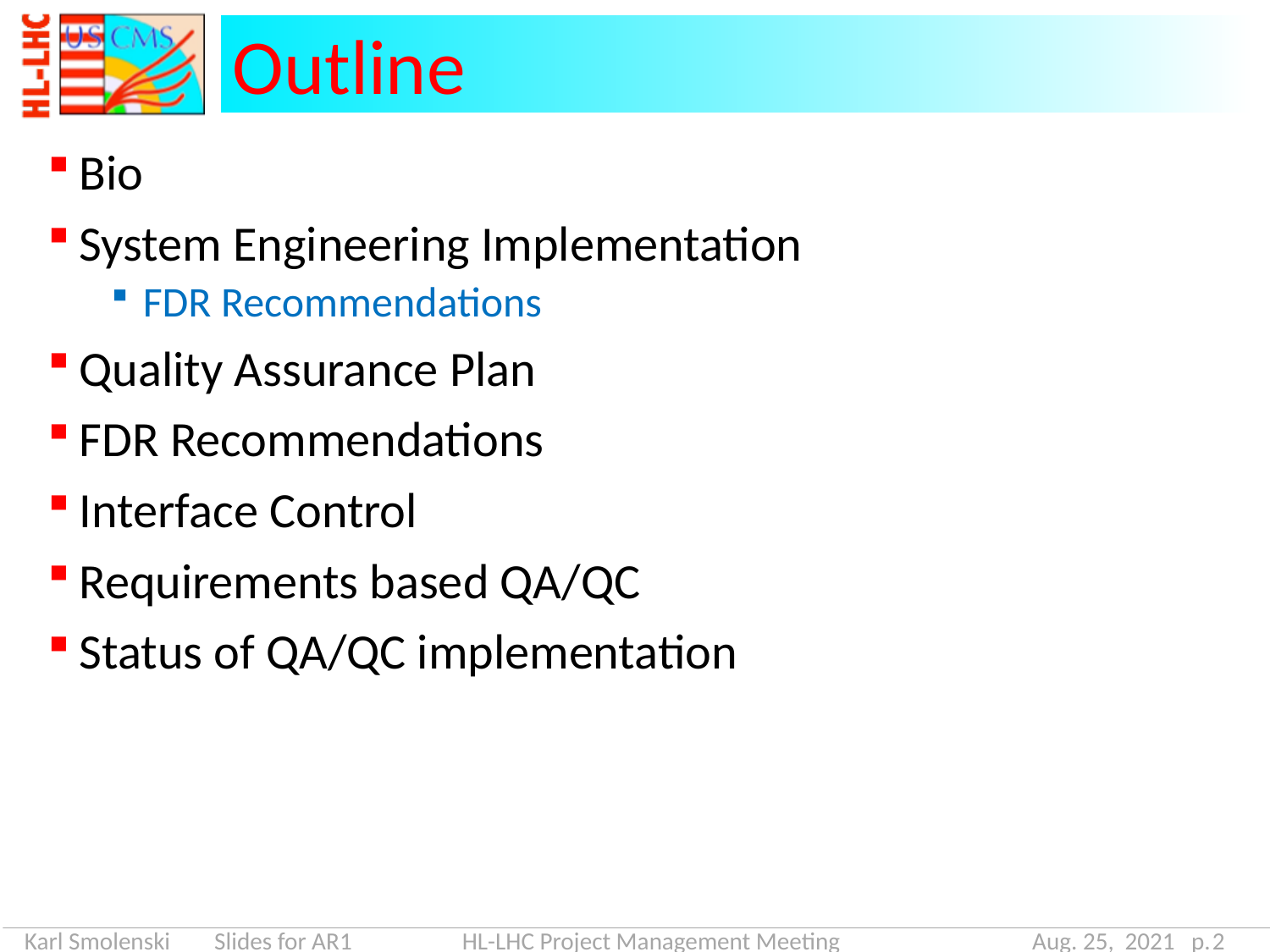

# Outline
Bio
System Engineering Implementation
FDR Recommendations
Quality Assurance Plan
FDR Recommendations
Interface Control
Requirements based QA/QC
Status of QA/QC implementation